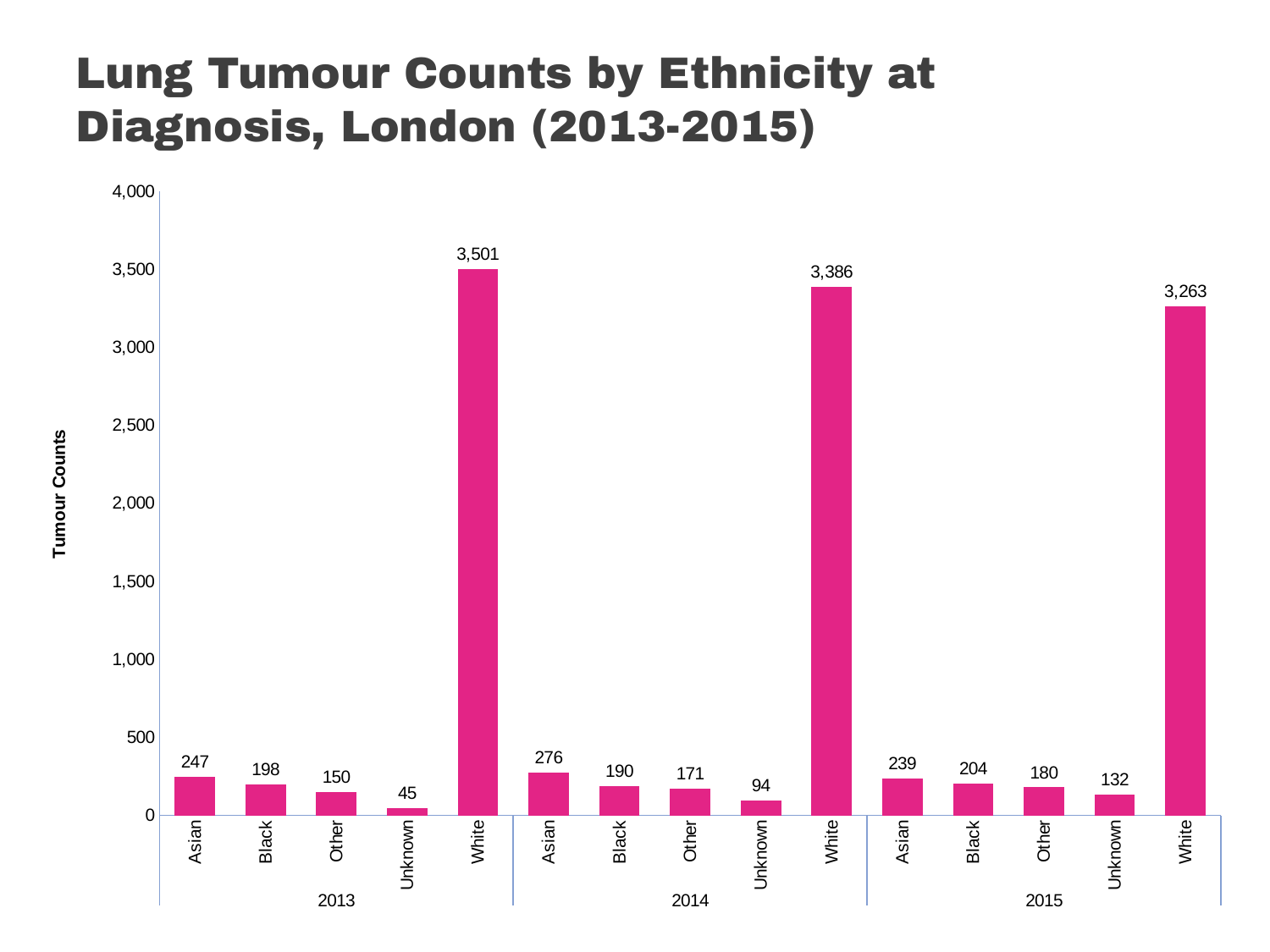

# Lung Tumour Counts by Ethnicity at Diagnosis, London (2013-2015)

### Chart

| Category | Total |
|---|---|
| Asian | 247.0 |
| Black | 198.0 |
| Other | 150.0 |
| Unknown | 45.0 |
| White | 3501.0 |
| Asian | 276.0 |
| Black | 190.0 |
| Other | 171.0 |
| Unknown | 94.0 |
| White | 3386.0 |
| Asian | 239.0 |
| Black | 204.0 |
| Other | 180.0 |
| Unknown | 132.0 |
| White | 3263.0 |